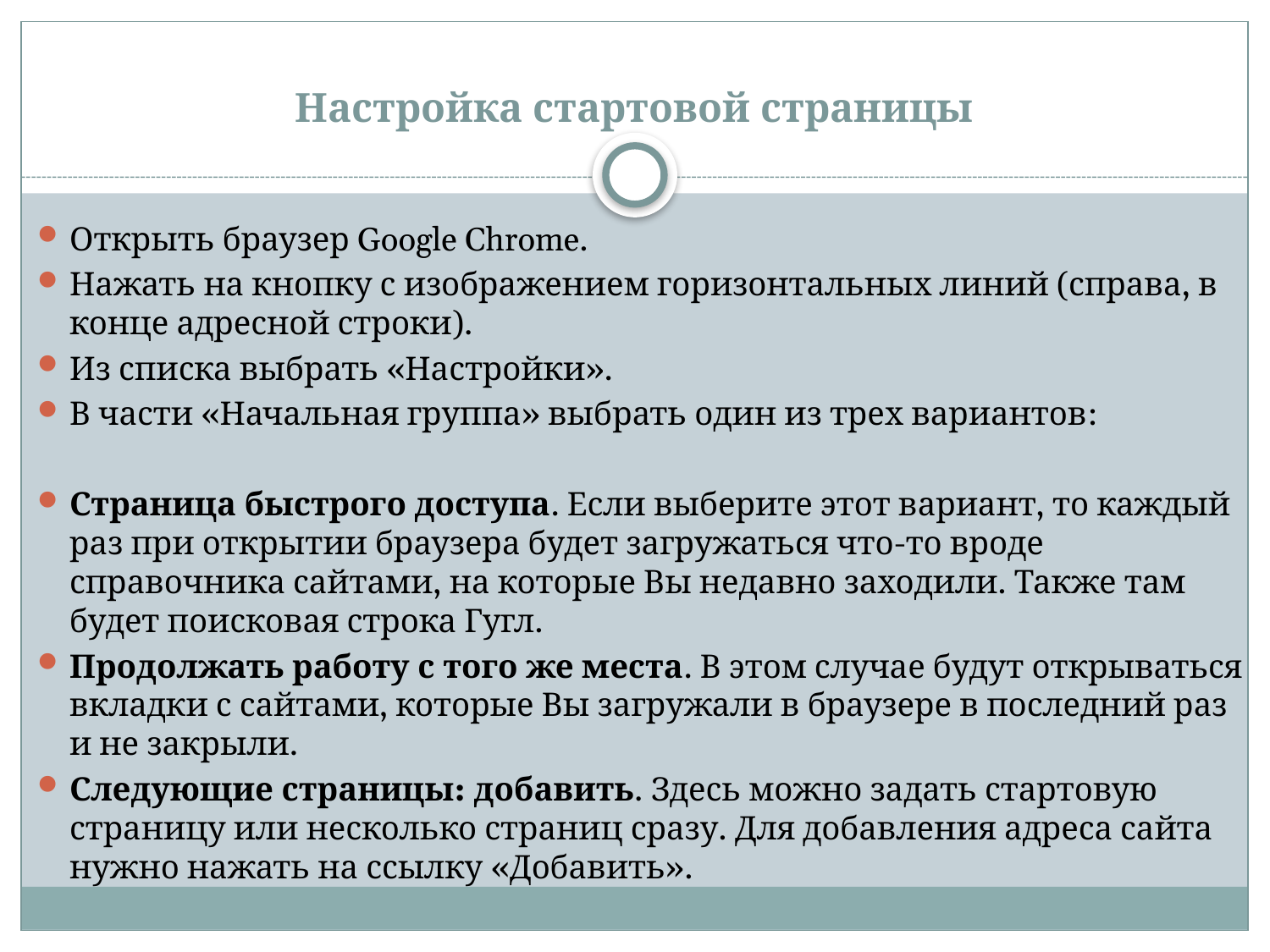

# Настройка стартовой страницы
Открыть браузер Google Chrome.
Нажать на кнопку с изображением горизонтальных линий (справа, в конце адресной строки).
Из списка выбрать «Настройки».
В части «Начальная группа» выбрать один из трех вариантов:

Страница быстрого доступа. Если выберите этот вариант, то каждый раз при открытии браузера будет загружаться что-то вроде справочника сайтами, на которые Вы недавно заходили. Также там будет поисковая строка Гугл.
Продолжать работу с того же места. В этом случае будут открываться вкладки с сайтами, которые Вы загружали в браузере в последний раз и не закрыли.
Следующие страницы: добавить. Здесь можно задать стартовую страницу или несколько страниц сразу. Для добавления адреса сайта нужно нажать на ссылку «Добавить».